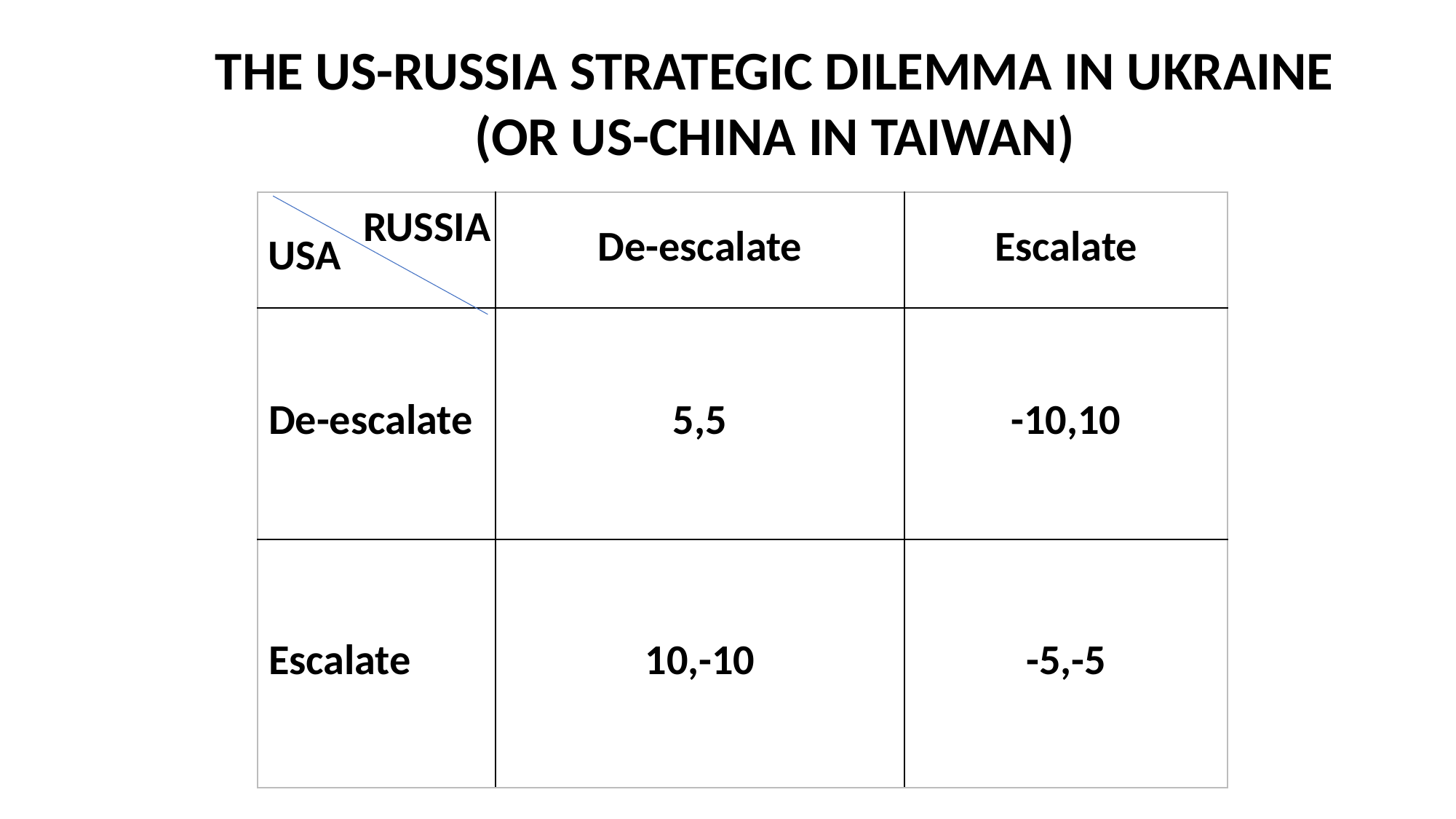

THE US-RUSSIA STRATEGIC DILEMMA IN UKRAINE
(OR US-CHINA IN TAIWAN)
|  | De-escalate | Escalate |
| --- | --- | --- |
| De-escalate | 5,5 | -10,10 |
| Escalate | 10,-10 | -5,-5 |
RUSSIA
USA